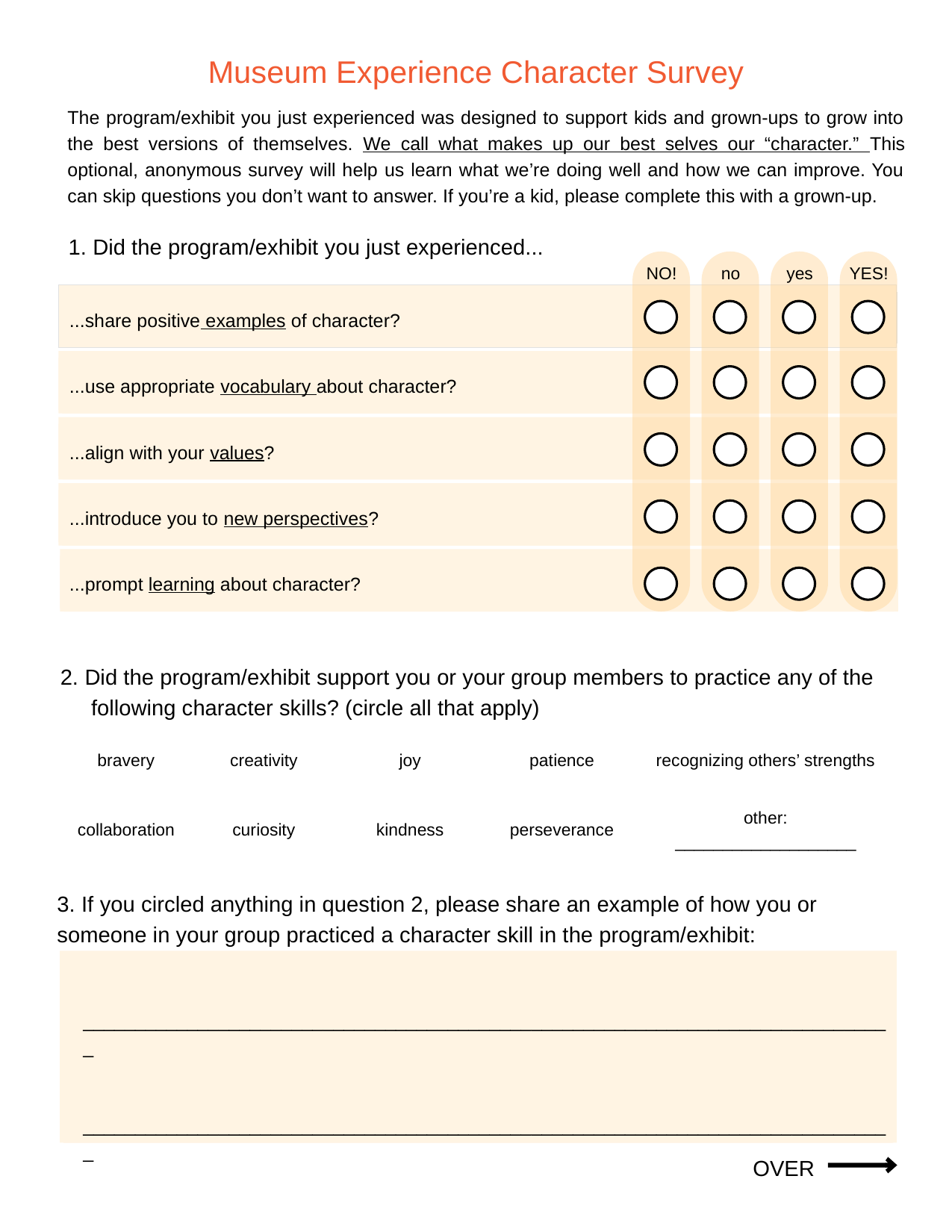

Museum Experience Character Survey
The program/exhibit you just experienced was designed to support kids and grown-ups to grow into the best versions of themselves. We call what makes up our best selves our “character.” This optional, anonymous survey will help us learn what we’re doing well and how we can improve. You can skip questions you don’t want to answer. If you’re a kid, please complete this with a grown-up.
1. Did the program/exhibit you just experienced...

NO!
no
yes
YES!

...share positive examples of character?

...use appropriate vocabulary about character?

...align with your values?

...introduce you to new perspectives?

...prompt learning about character?
2. Did the program/exhibit support you or your group members to practice any of the
     following character skills? (circle all that apply)
| bravery | creativity | joy | patience | recognizing others’ strengths |
| --- | --- | --- | --- | --- |
| collaboration | curiosity | kindness | perseverance | other: \_\_\_\_\_\_\_\_\_\_\_\_\_\_\_\_\_\_\_ |
3. If you circled anything in question 2, please share an example of how you or someone in your group practiced a character skill in the program/exhibit:

______________________________________________________________________________

______________________________________________________________________________

OVER